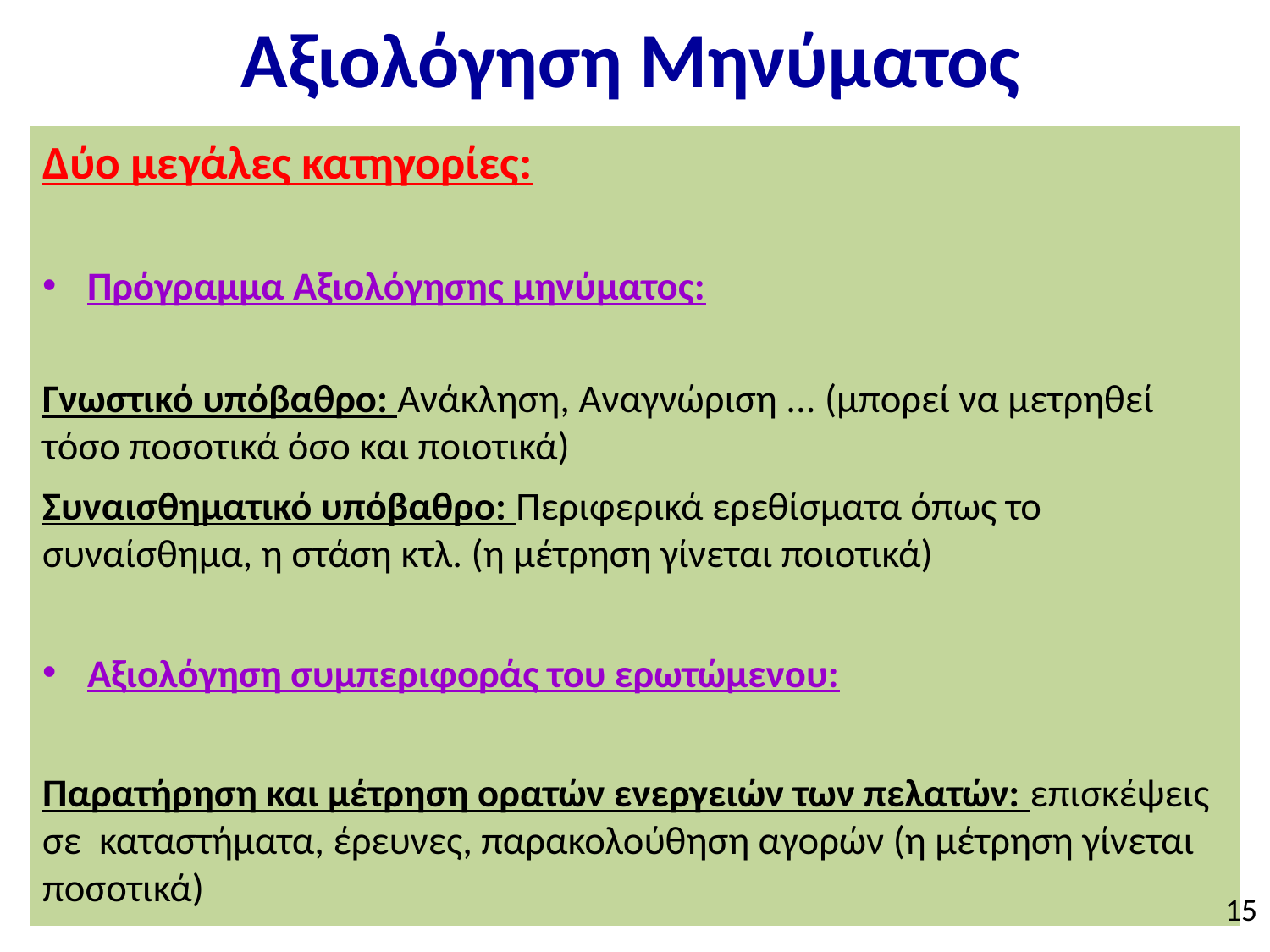

# Αξιολόγηση Μηνύματος
Δύο μεγάλες κατηγορίες:

Πρόγραμμα Αξιολόγησης μηνύματος:

Γνωστικό υπόβαθρο: Ανάκληση, Αναγνώριση ... (μπορεί να μετρηθεί τόσο ποσοτικά όσο και ποιοτικά)
Συναισθηματικό υπόβαθρο: Περιφερικά ερεθίσματα όπως το συναίσθημα, η στάση κτλ. (η μέτρηση γίνεται ποιοτικά)

Αξιολόγηση συμπεριφοράς του ερωτώμενου:

Παρατήρηση και μέτρηση ορατών ενεργειών των πελατών: επισκέψεις σε  καταστήματα, έρευνες, παρακολούθηση αγορών (η μέτρηση γίνεται ποσοτικά)
15